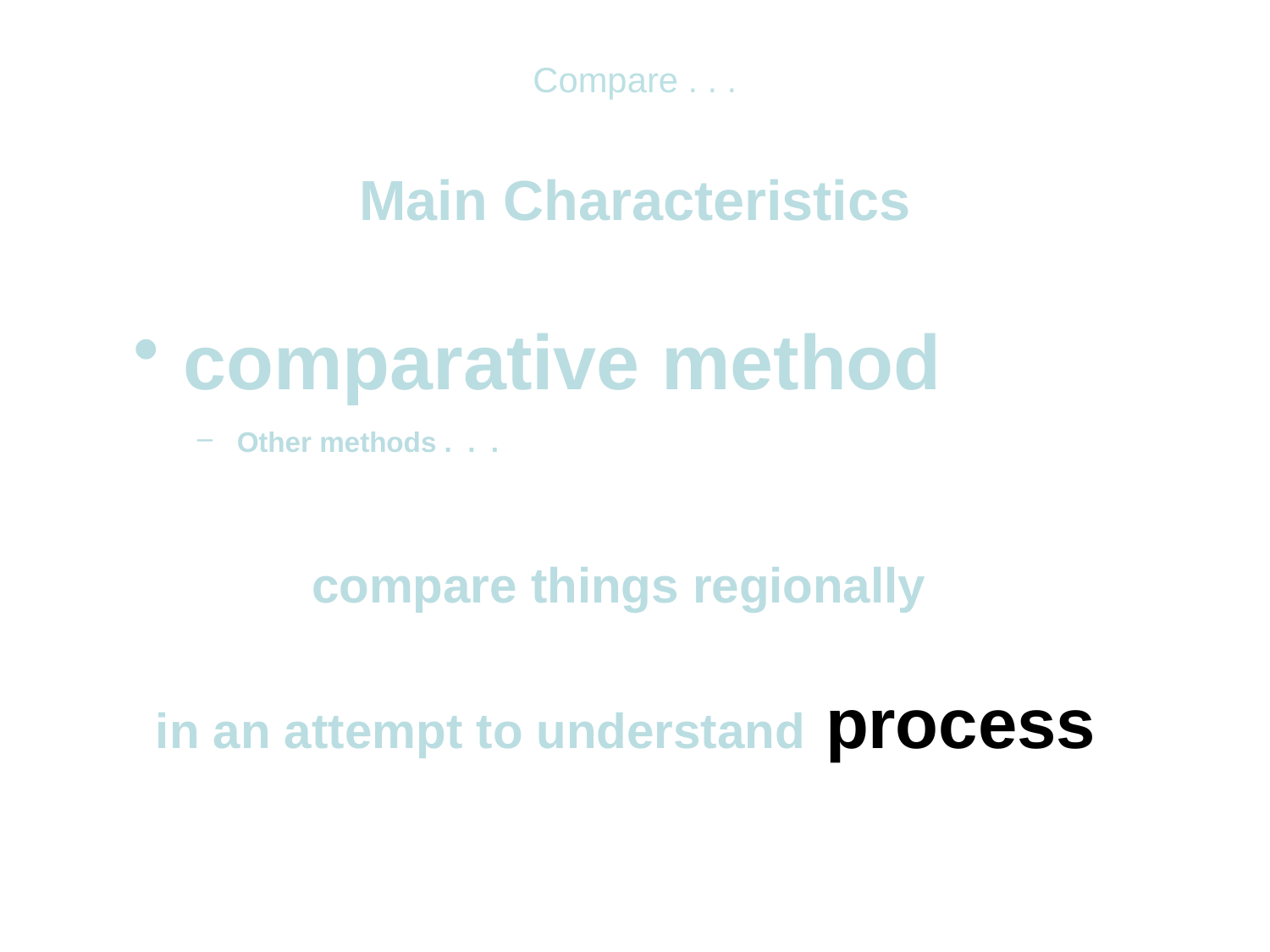

Compare . . .
Main Characteristics
 comparative method
Other methods .  .  .
compare things regionally
in an attempt to understand process